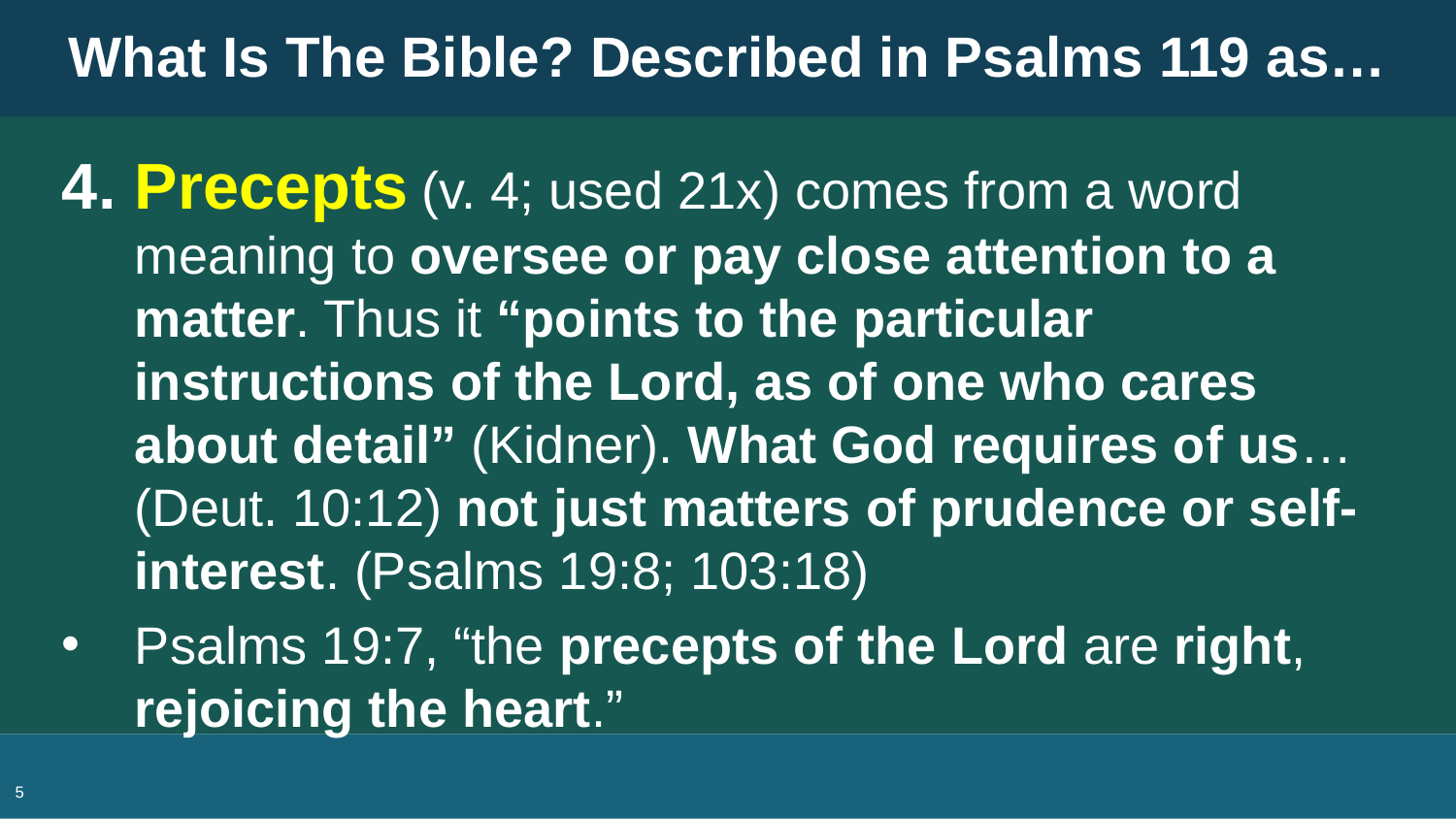

What Is The Bible? Described in Psalms 119 as…
Precepts (v. 4; used 21x) comes from a word meaning to oversee or pay close attention to a matter. Thus it “points to the particular instructions of the Lord, as of one who cares about detail” (Kidner). What God requires of us… (Deut. 10:12) not just matters of prudence or self-interest. (Psalms 19:8; 103:18)
Psalms 19:7, “the precepts of the Lord are right, rejoicing the heart.”
5